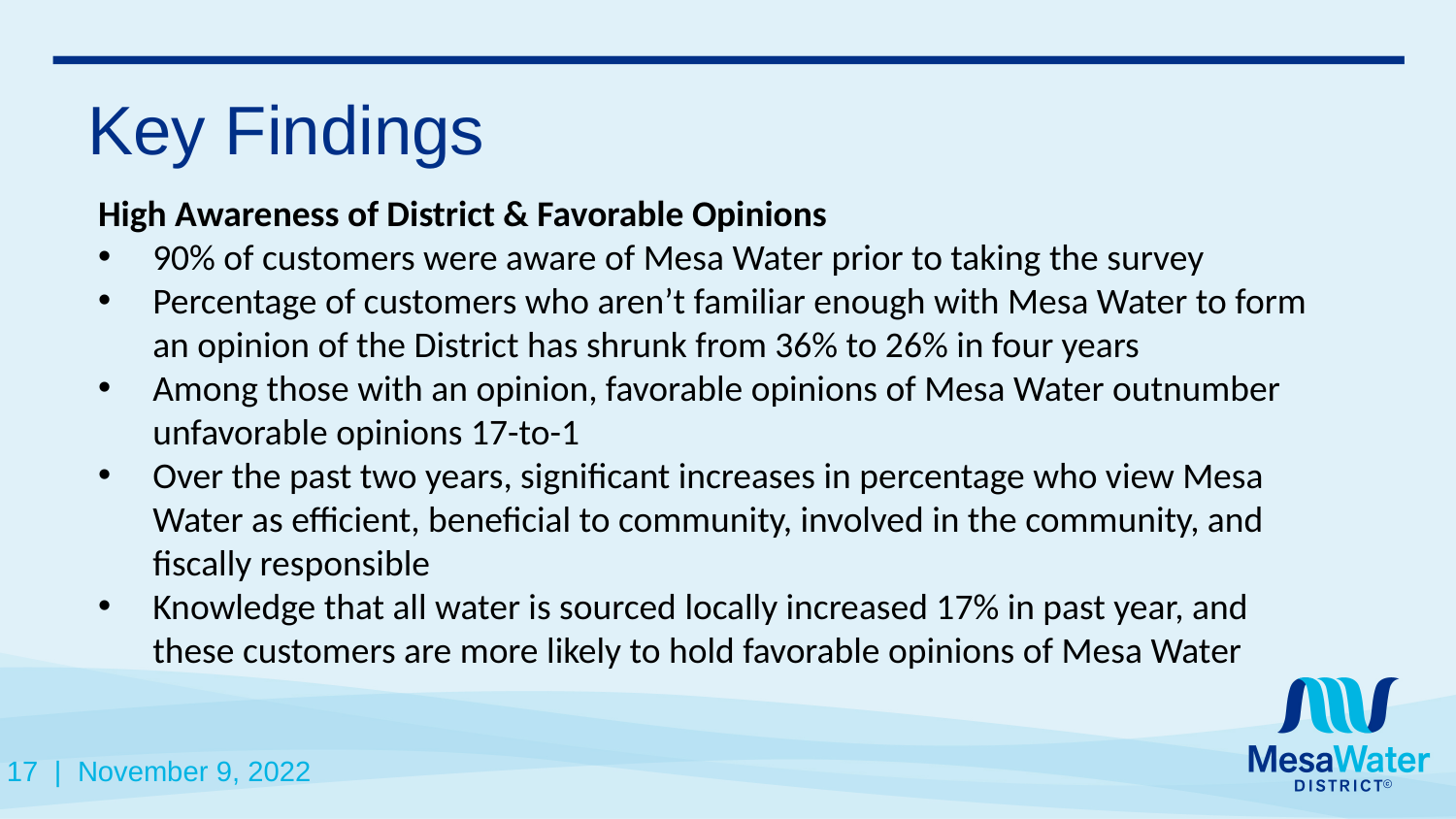

Key Findings
High Awareness of District & Favorable Opinions
90% of customers were aware of Mesa Water prior to taking the survey
Percentage of customers who aren’t familiar enough with Mesa Water to form an opinion of the District has shrunk from 36% to 26% in four years
Among those with an opinion, favorable opinions of Mesa Water outnumber unfavorable opinions 17-to-1
Over the past two years, significant increases in percentage who view Mesa Water as efficient, beneficial to community, involved in the community, and fiscally responsible
Knowledge that all water is sourced locally increased 17% in past year, and these customers are more likely to hold favorable opinions of Mesa Water